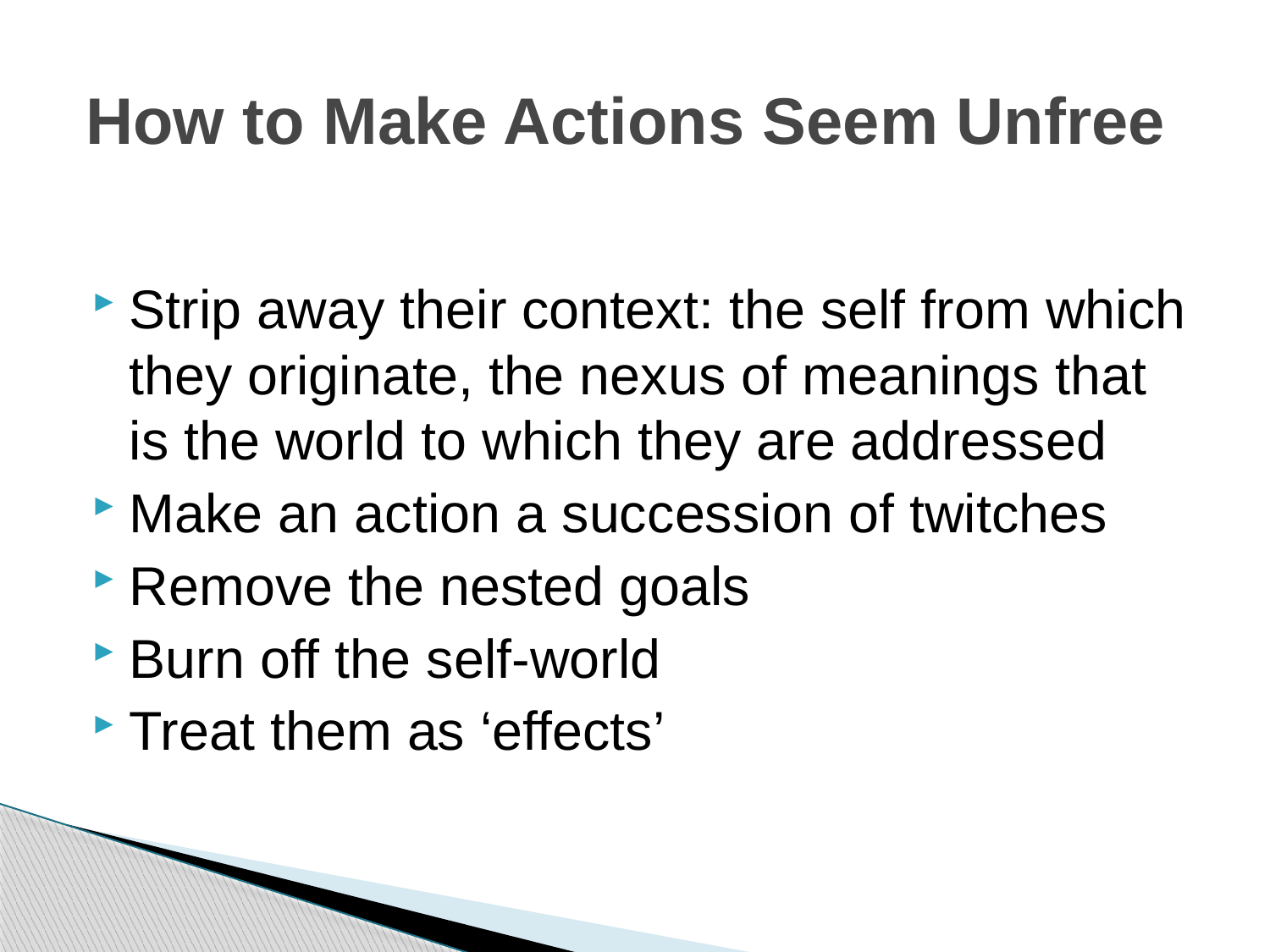

# How to Make Actions Seem Unfree

Strip away their context: the self from which they originate, the nexus of meanings that is the world to which they are addressed
Make an action a succession of twitches
Remove the nested goals
Burn off the self-world
Treat them as ‘effects’